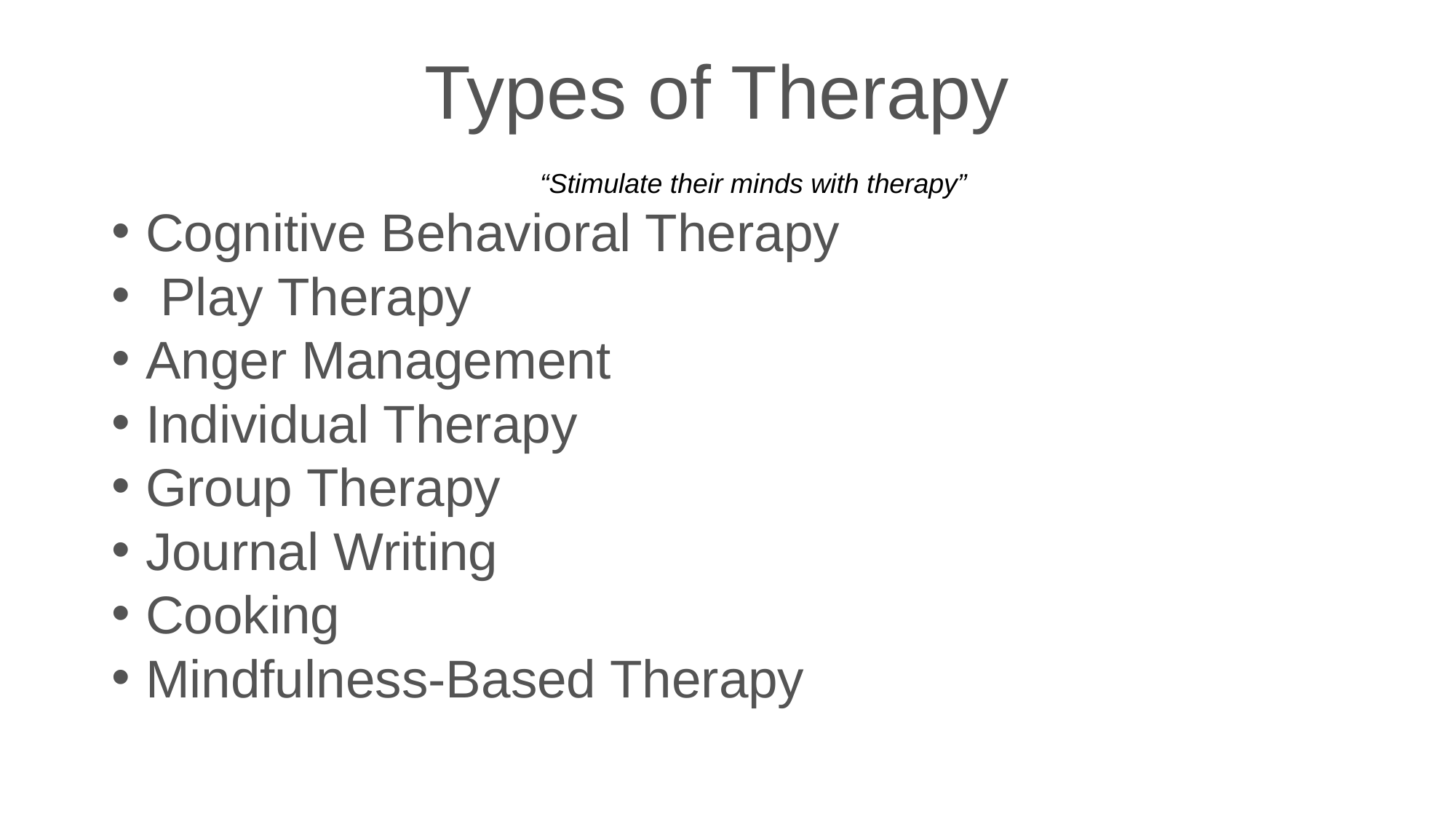

Types of Therapy
 “Stimulate their minds with therapy”
Cognitive Behavioral Therapy
 Play Therapy
Anger Management
Individual Therapy
Group Therapy
Journal Writing
Cooking
Mindfulness-Based Therapy